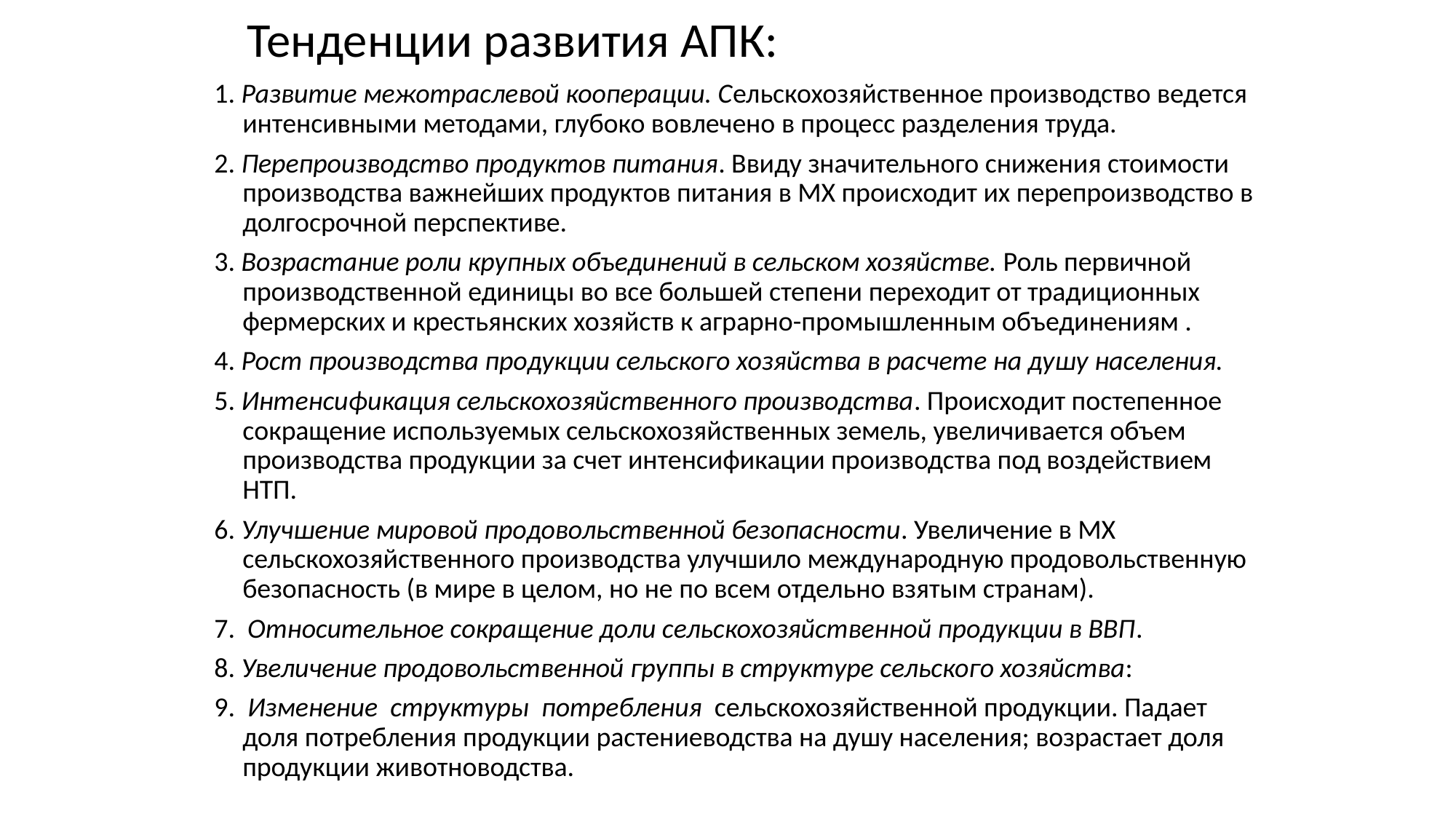

# Тенденции развития АПК:
1. Развитие межотраслевой кооперации. Сельскохозяйственное производство ведется интенсивными методами, глубоко вовлечено в процесс разделения труда.
2. Перепроизводство продуктов питания. Ввиду значительного снижения стоимости производства важнейших продуктов питания в MX происходит их перепроизводство в долгосрочной перспективе.
3. Возрастание роли крупных объединений в сельском хозяйстве. Роль первичной производственной единицы во все большей степени переходит от традиционных фермерских и крестьянских хозяйств к аграрно-промышленным объединениям .
4. Рост производства продукции сельского хозяйства в расчете на душу населения.
5. Интенсификация сельскохозяйственного производства. Происходит постепенное сокращение используемых сельскохозяйственных земель, увеличивается объем производства продукции за счет интенсификации производства под воздействием НТП.
6. Улучшение мировой продовольственной безопасности. Увеличение в MX сельскохозяйственного производства улучшило международную продовольственную безопасность (в мире в целом, но не по всем отдельно взятым странам).
7.  Относительное сокращение доли сельскохозяйственной продукции в ВВП.
8. Увеличение продовольственной группы в структуре сельского хозяйства:
9.  Изменение  структуры  потребления  сельскохозяйственной продукции. Падает доля потребления продукции растениеводства на душу населения; возрастает доля продукции животноводства.